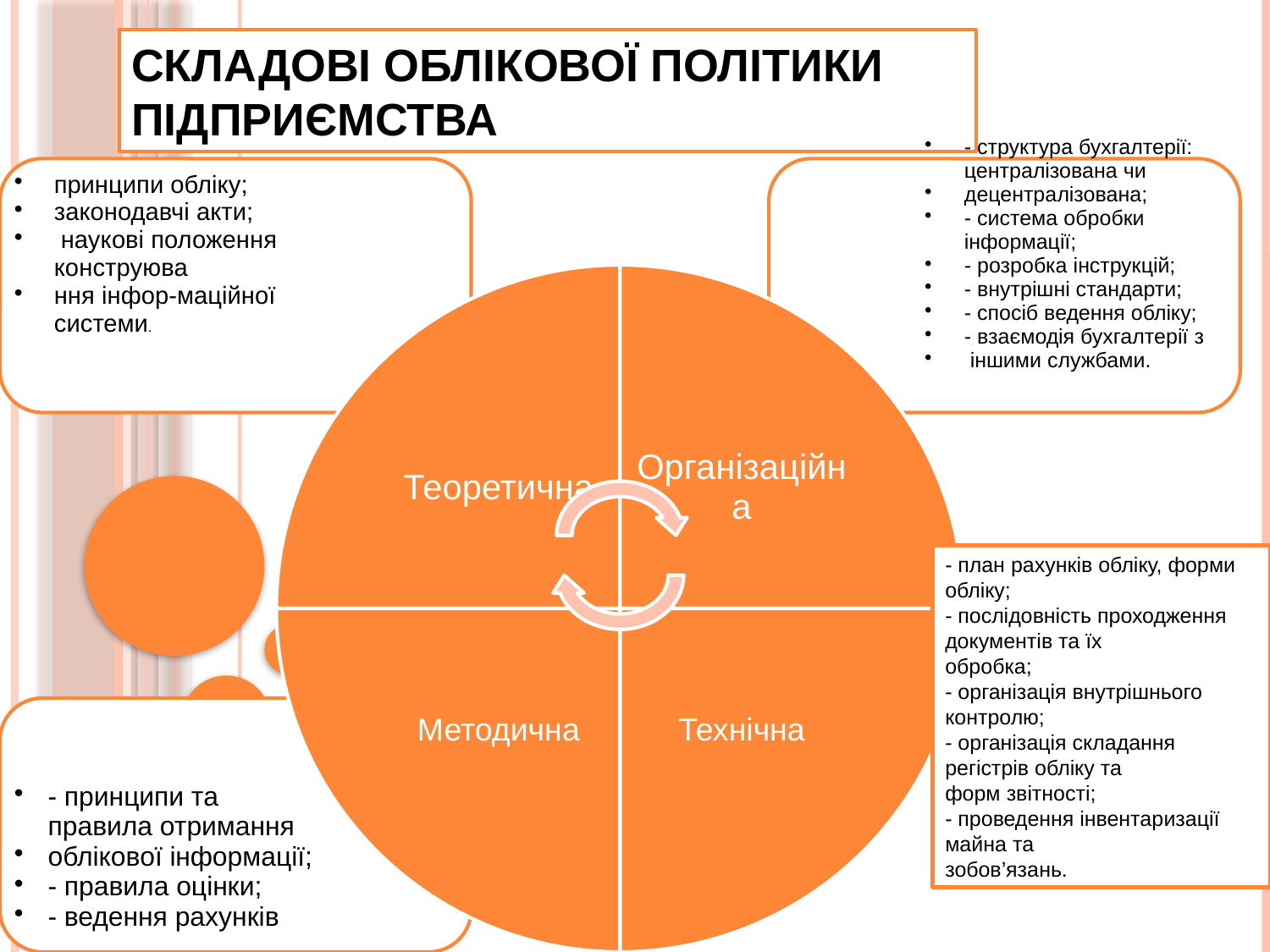

# Складові облікової політики підприємства
Теоретична
принципи обліку;
Організаційна
- структура бухгалтерії: централізована чи
Методична
- принципи та правила отримання
 наукові положення конструюва
ння інфор-маційної системи.
Технічна
децентралізована;
- система обробки інформації;
- розробка інструкцій;
- внутрішні стандарти;
- спосіб ведення обліку;
- взаємодія бухгалтерії з
законодавчі акти;
облікової інформації;
- правила оцінки;
- ведення рахунків
 іншими службами.
- план рахунків обліку, форми обліку;
- послідовність проходження документів та їх
обробка;
- організація внутрішнього контролю;
- організація складання регістрів обліку та
форм звітності;
- проведення інвентаризації майна та
зобов’язань.